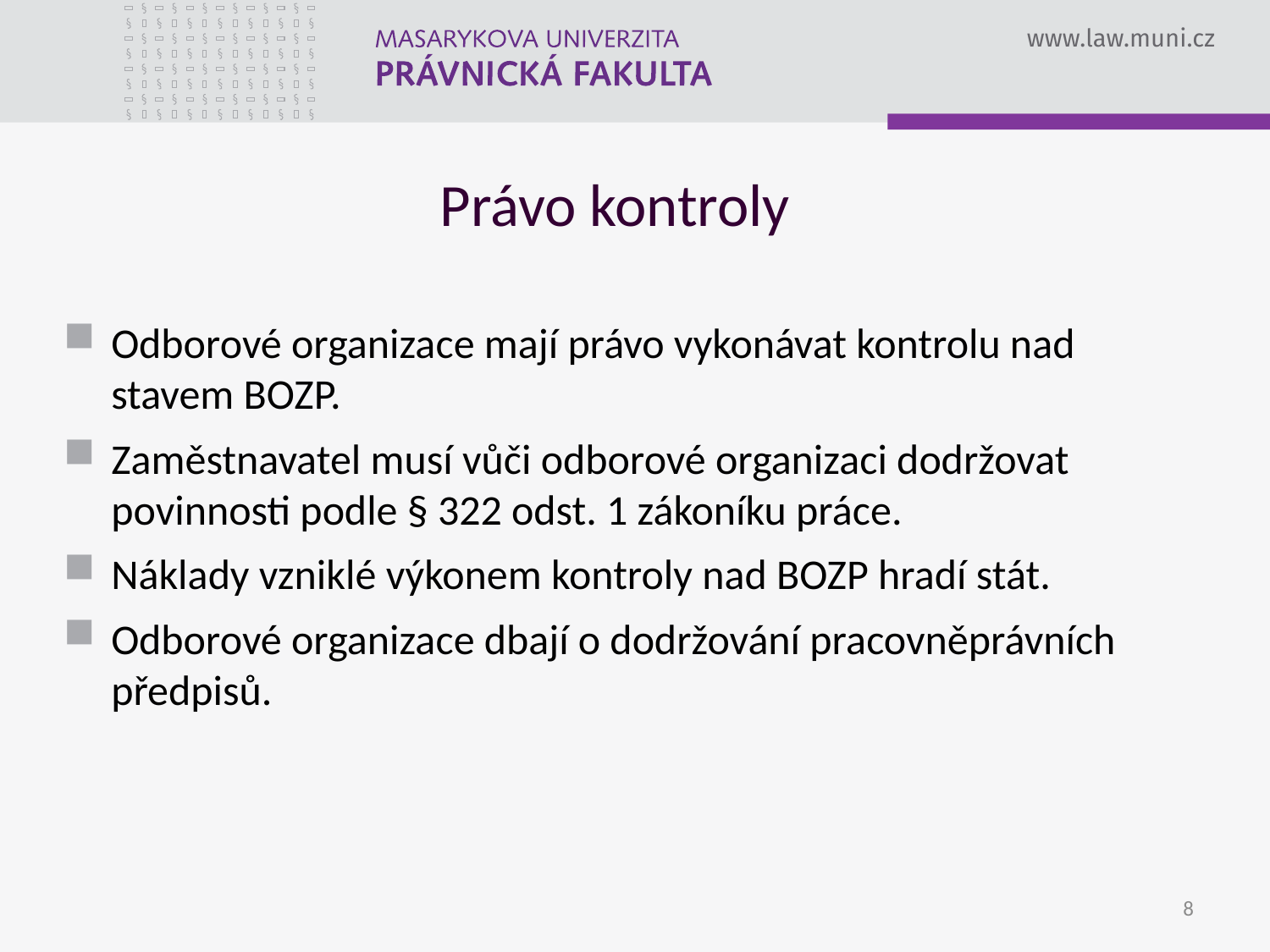

# Právo kontroly
Odborové organizace mají právo vykonávat kontrolu nad stavem BOZP.
Zaměstnavatel musí vůči odborové organizaci dodržovat povinnosti podle § 322 odst. 1 zákoníku práce.
Náklady vzniklé výkonem kontroly nad BOZP hradí stát.
Odborové organizace dbají o dodržování pracovněprávních předpisů.
8